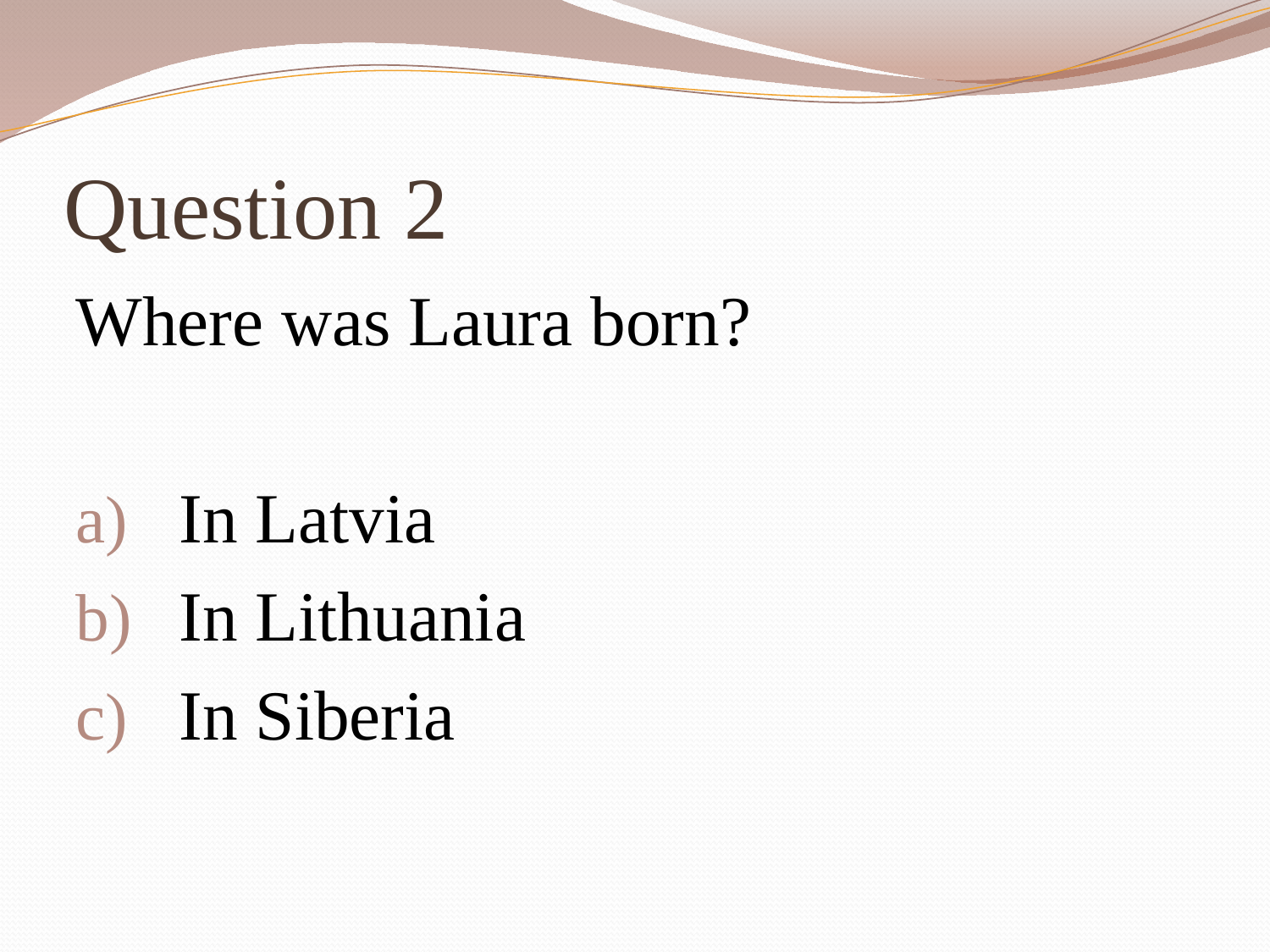

# Question 2
Where was Laura born?

In Latvia
In Lithuania
In Siberia